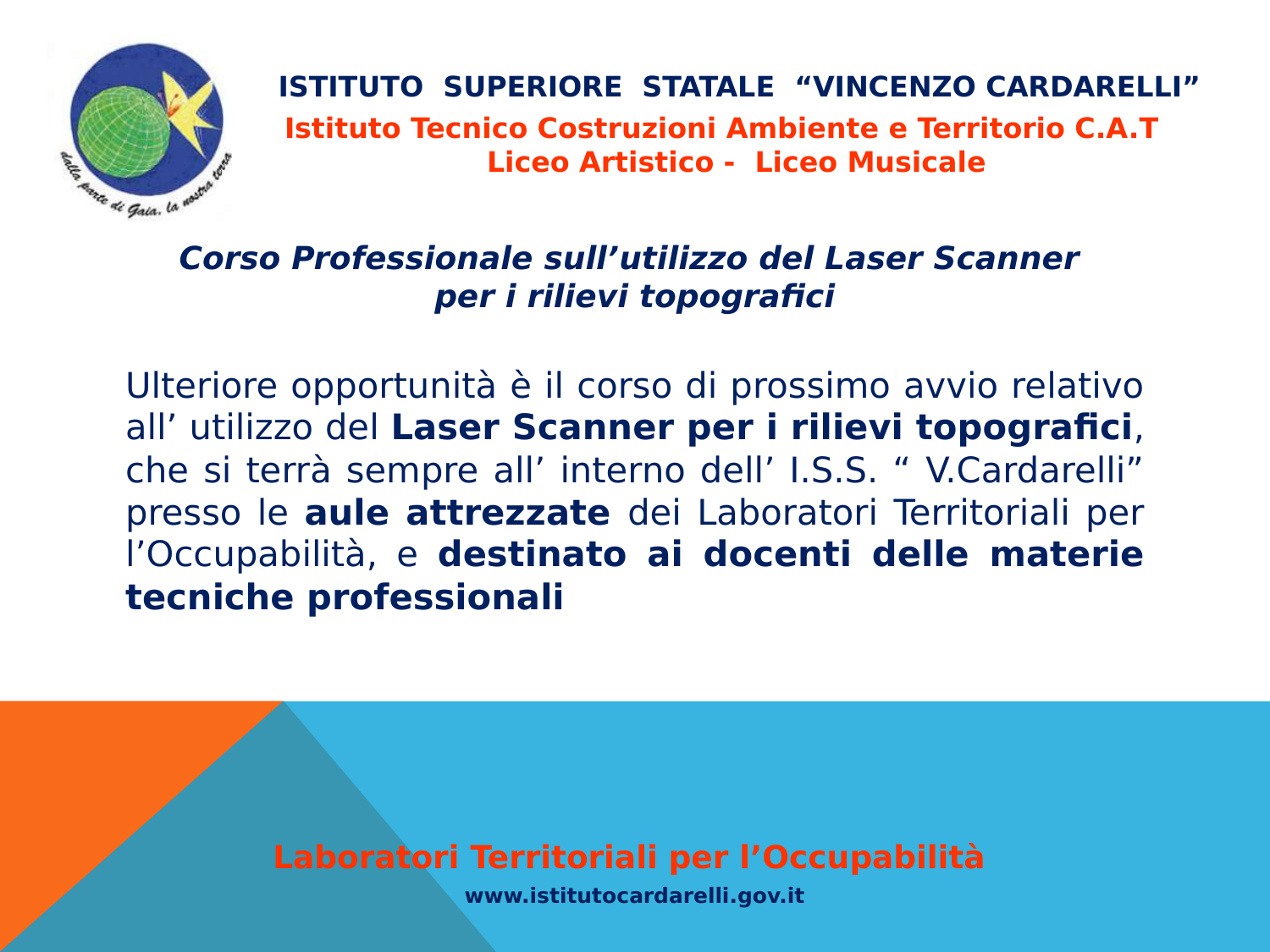

Istituto  Superiore  Statale  “Vincenzo Cardarelli”
Istituto Tecnico Costruzioni Ambiente e Territorio C.A.T
  Liceo Artistico -  Liceo Musicale
Corso Professionale sull’utilizzo del Laser Scanner
per i rilievi topografici
Ulteriore opportunità è il corso di prossimo avvio relativo all’ utilizzo del Laser Scanner per i rilievi topografici, che si terrà sempre all’ interno dell’ I.S.S. “ V.Cardarelli” presso le aule attrezzate dei Laboratori Territoriali per l’Occupabilità, e destinato ai docenti delle materie tecniche professionali
Laboratori Territoriali per l’Occupabilità

www.istitutocardarelli.gov.it